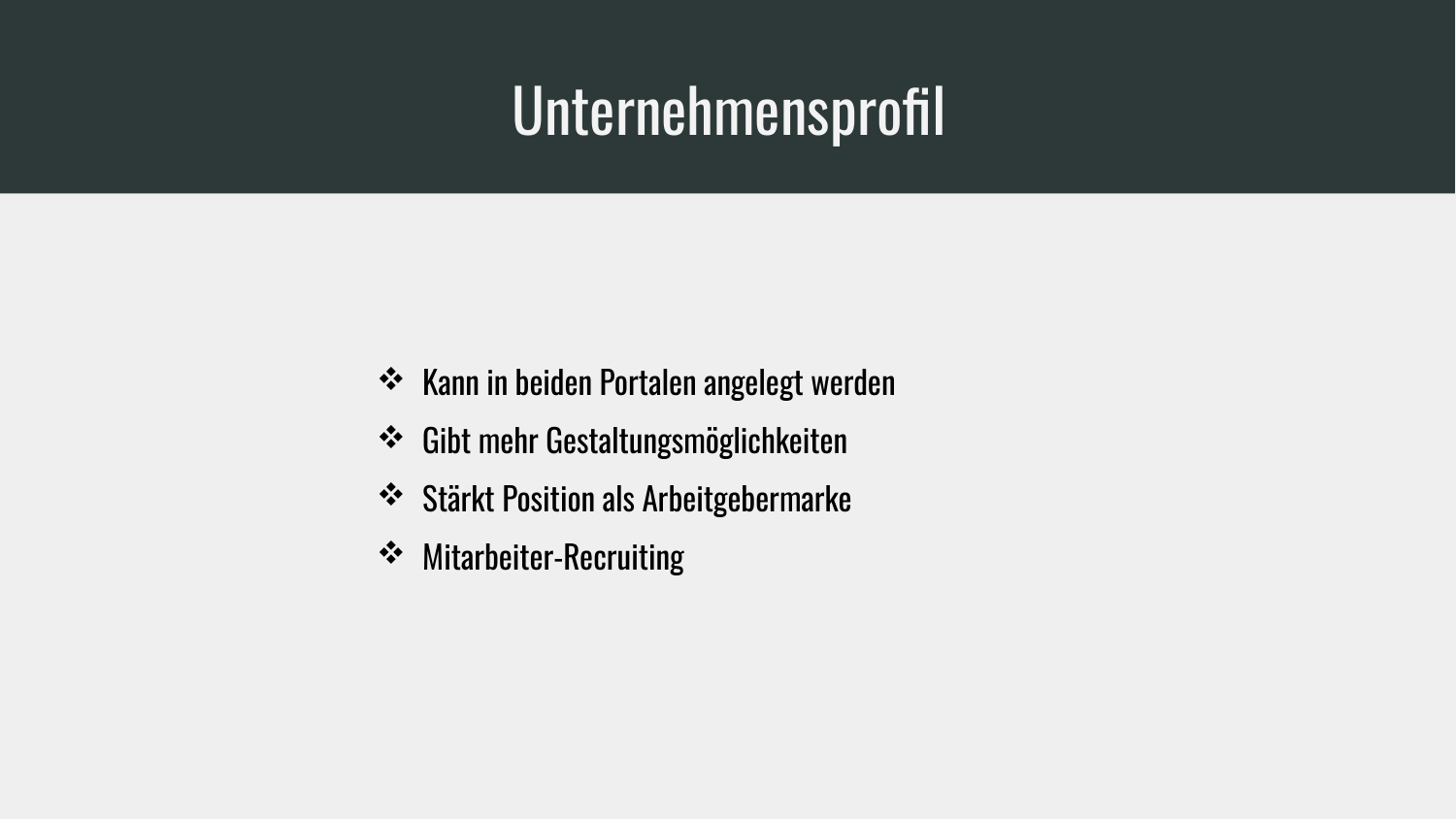

# Unternehmensprofil
Kann in beiden Portalen angelegt werden
Gibt mehr Gestaltungsmöglichkeiten
Stärkt Position als Arbeitgebermarke
Mitarbeiter-Recruiting